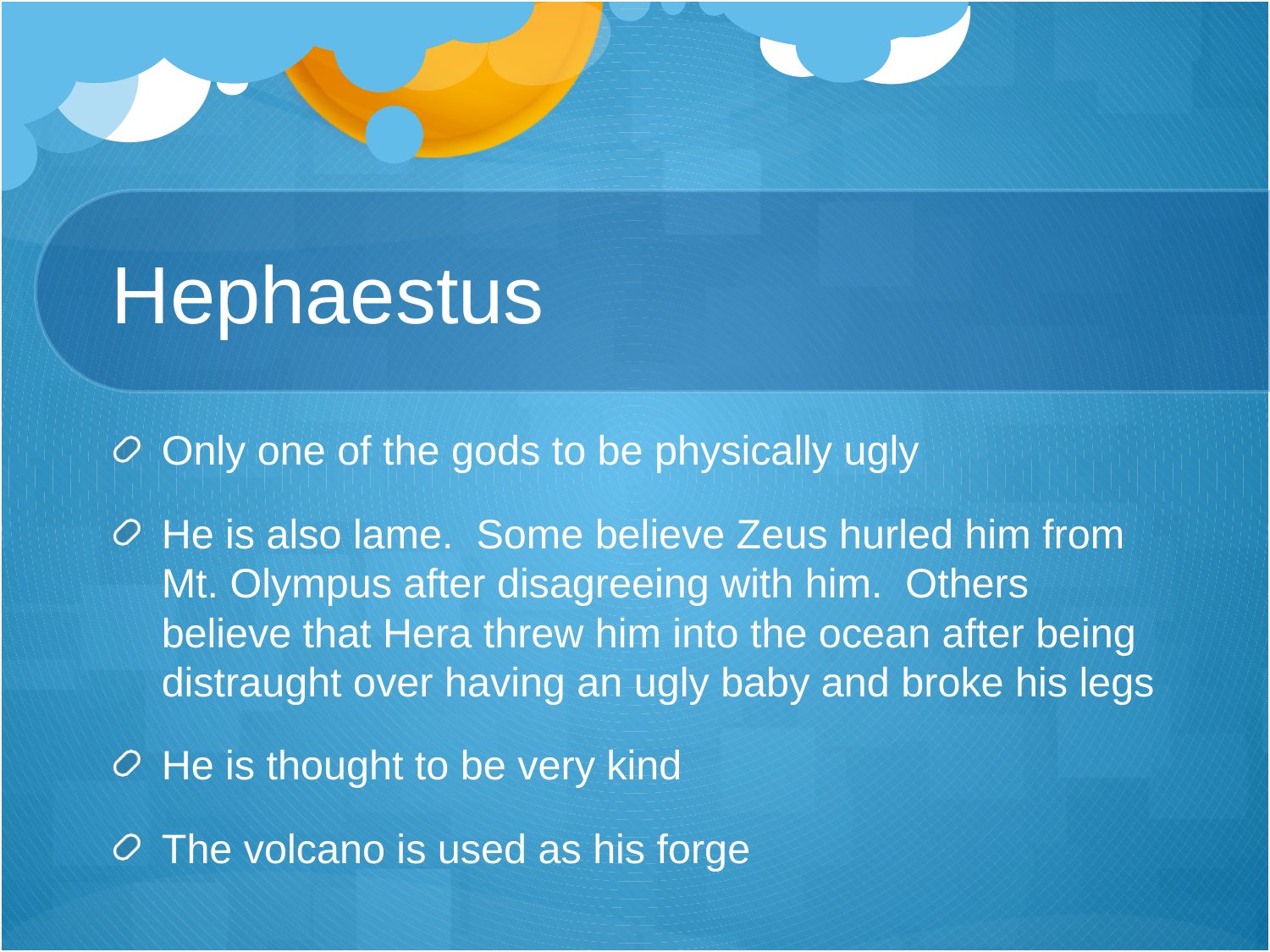

# Hephaestus
Only one of the gods to be physically ugly
He is also lame.  Some believe Zeus hurled him from Mt. Olympus after disagreeing with him.  Others believe that Hera threw him into the ocean after being distraught over having an ugly baby and broke his legs
He is thought to be very kind
The volcano is used as his forge